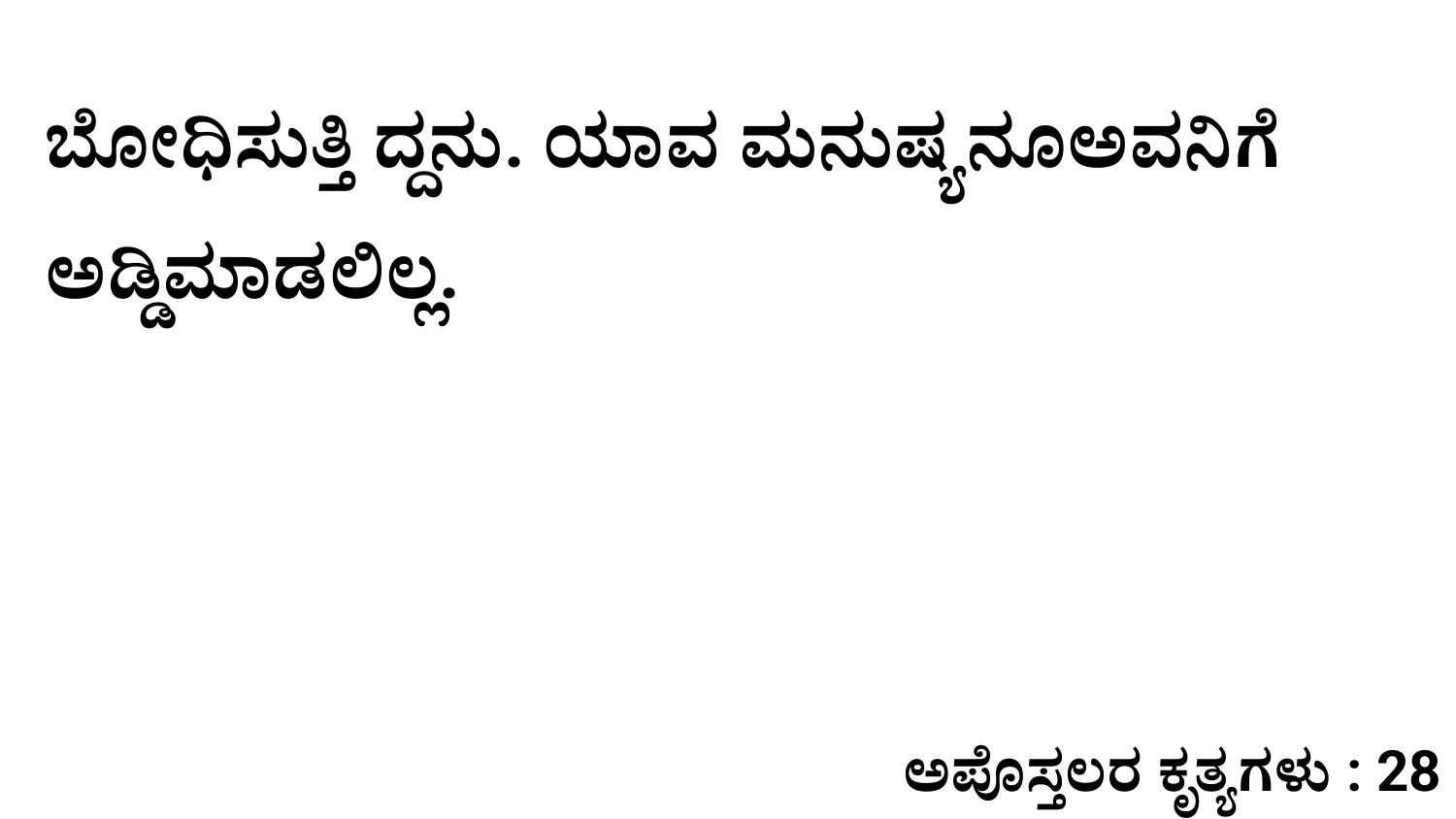

ಬೋಧಿಸುತ್ತಿ ದ್ದನು. ಯಾವ ಮನುಷ್ಯನೂಅವನಿಗೆ ಅಡ್ಡಿಮಾಡಲಿಲ್ಲ.
ಅಪೊಸ್ತಲರ ಕೃತ್ಯಗಳು : 28